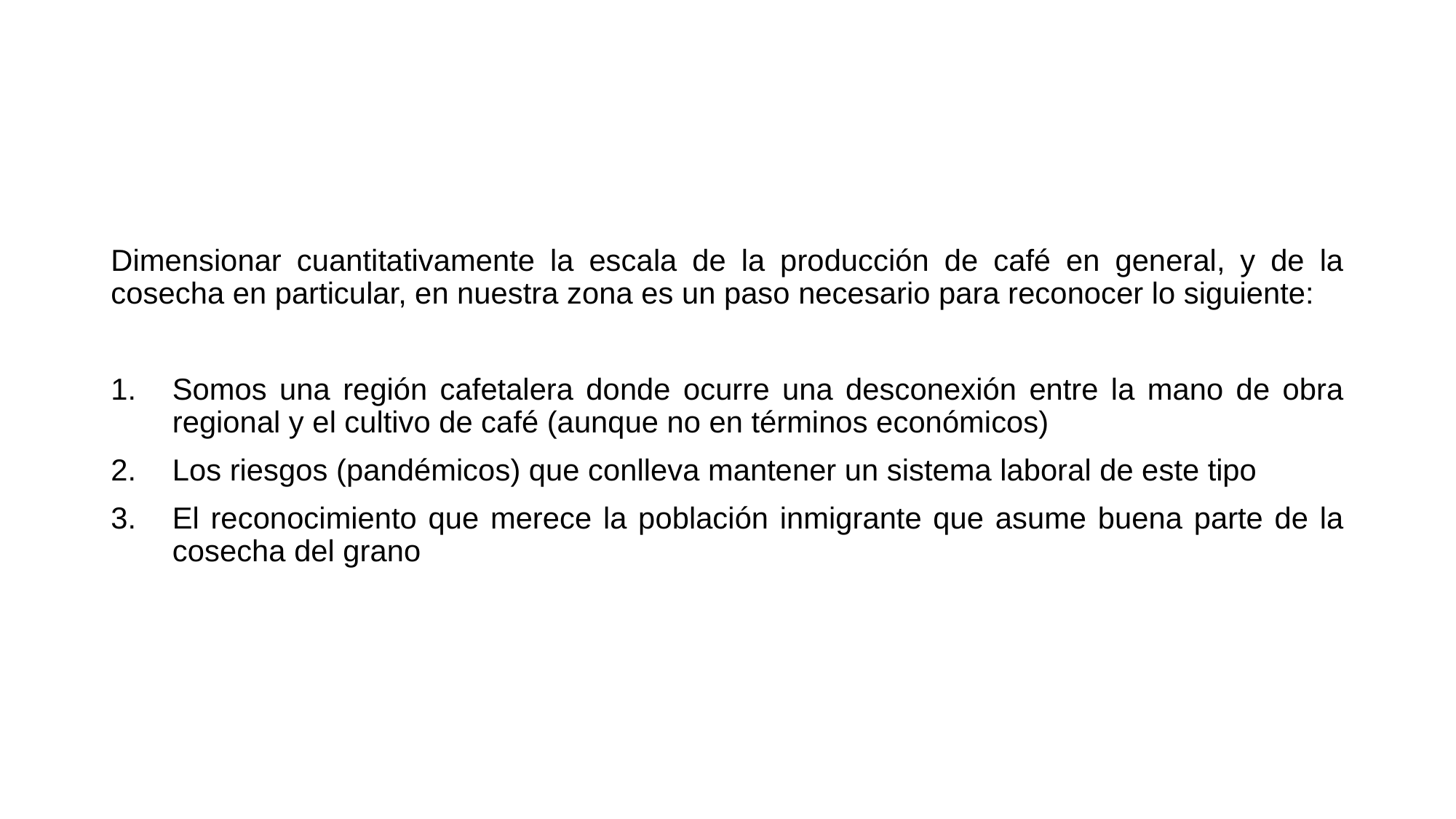

Dimensionar cuantitativamente la escala de la producción de café en general, y de la cosecha en particular, en nuestra zona es un paso necesario para reconocer lo siguiente:

Somos una región cafetalera donde ocurre una desconexión entre la mano de obra regional y el cultivo de café (aunque no en términos económicos)
Los riesgos (pandémicos) que conlleva mantener un sistema laboral de este tipo
El reconocimiento que merece la población inmigrante que asume buena parte de la cosecha del grano